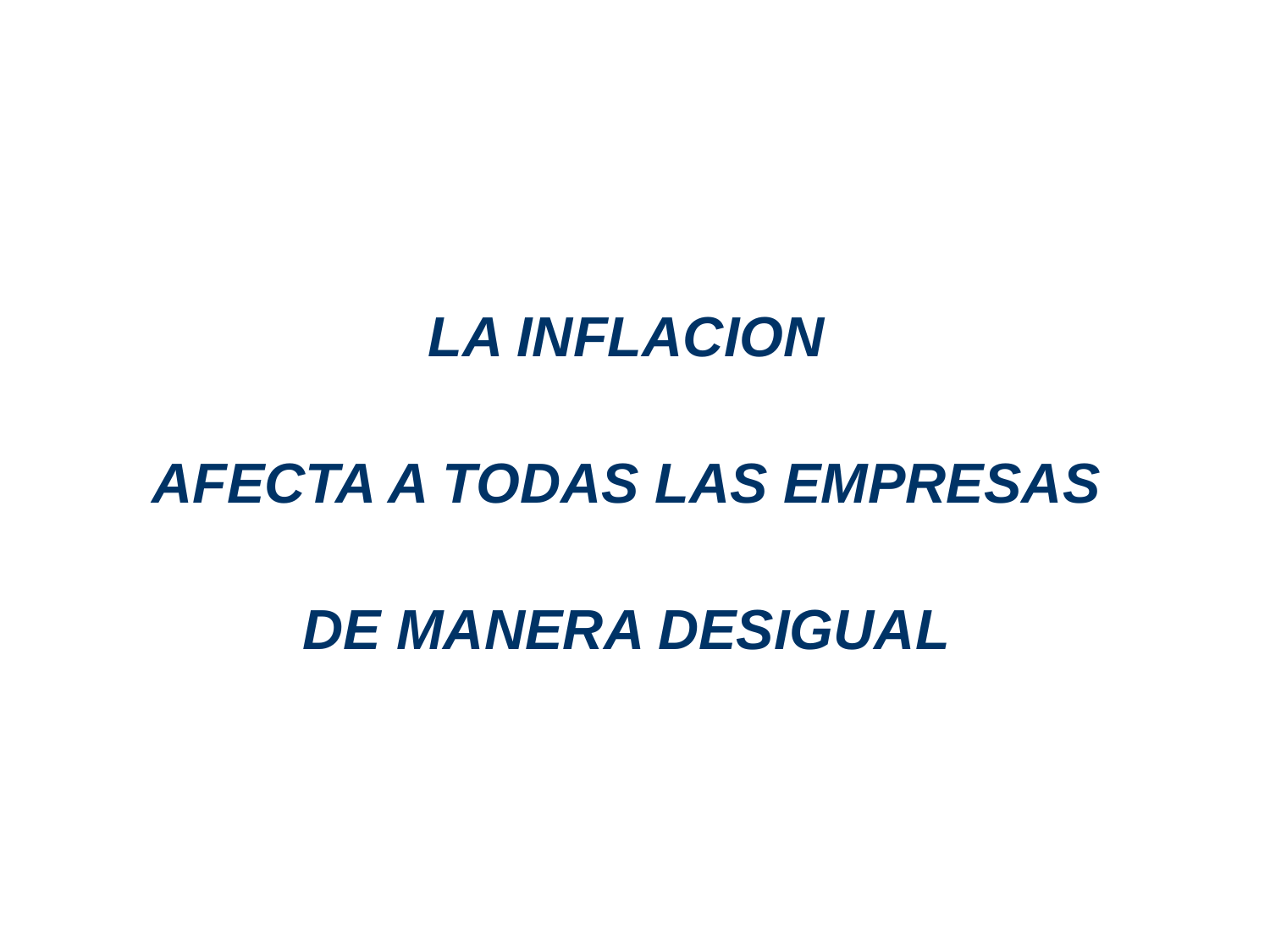

LA INFLACION
 AFECTA A TODAS LAS EMPRESAS
DE MANERA DESIGUAL